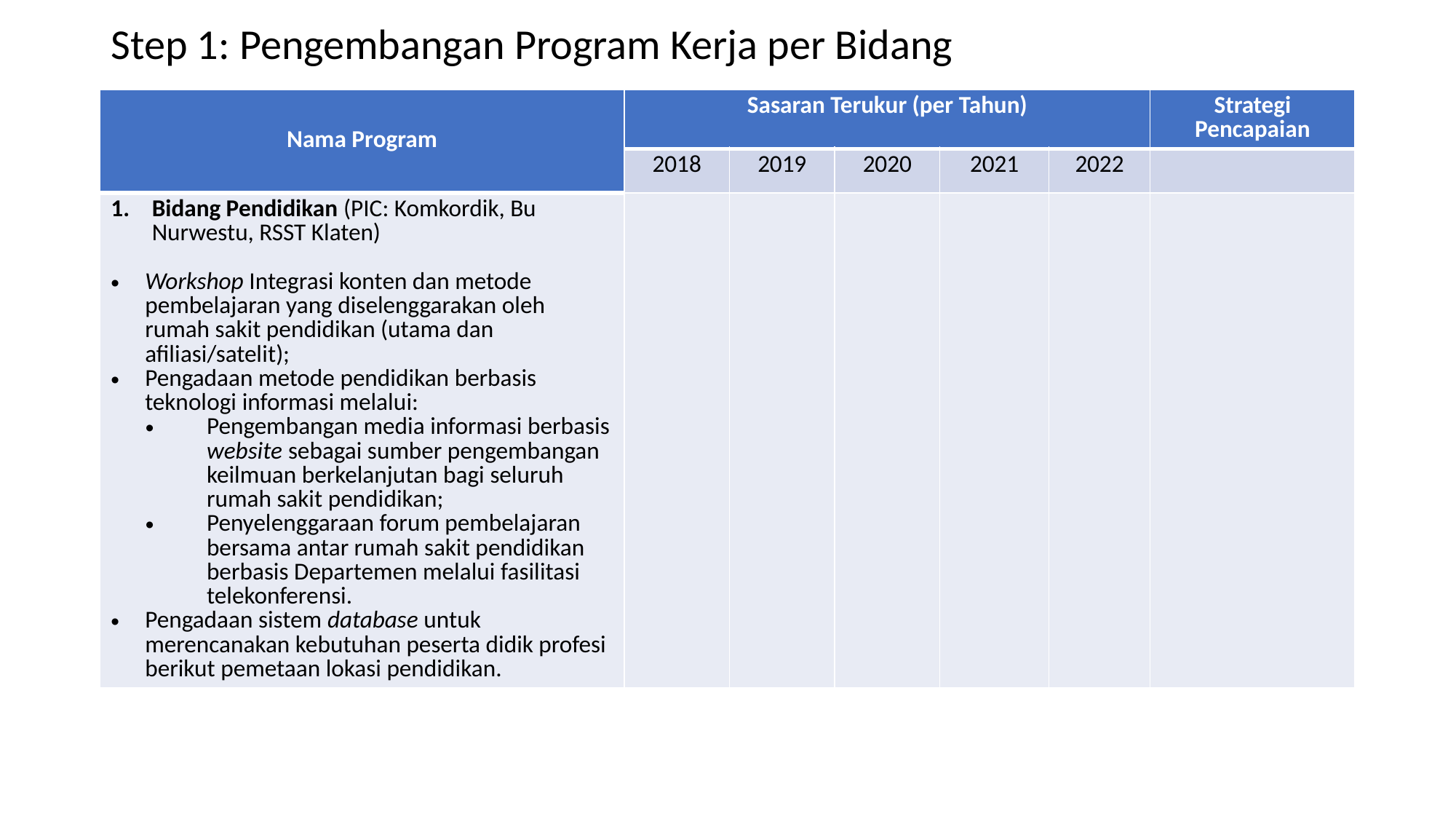

# Step 1: Pengembangan Program Kerja per Bidang
| Nama Program | Sasaran Terukur (per Tahun) |  |  |  |  | Strategi Pencapaian |
| --- | --- | --- | --- | --- | --- | --- |
|  | 2018 | 2019 | 2020 | 2021 | 2022 |  |
| Bidang Pendidikan (PIC: Komkordik, Bu Nurwestu, RSST Klaten) Workshop Integrasi konten dan metode pembelajaran yang diselenggarakan oleh rumah sakit pendidikan (utama dan afiliasi/satelit); Pengadaan metode pendidikan berbasis teknologi informasi melalui: Pengembangan media informasi berbasis website sebagai sumber pengembangan keilmuan berkelanjutan bagi seluruh rumah sakit pendidikan; Penyelenggaraan forum pembelajaran bersama antar rumah sakit pendidikan berbasis Departemen melalui fasilitasi telekonferensi. Pengadaan sistem database untuk merencanakan kebutuhan peserta didik profesi berikut pemetaan lokasi pendidikan. |  |  |  |  |  |  |